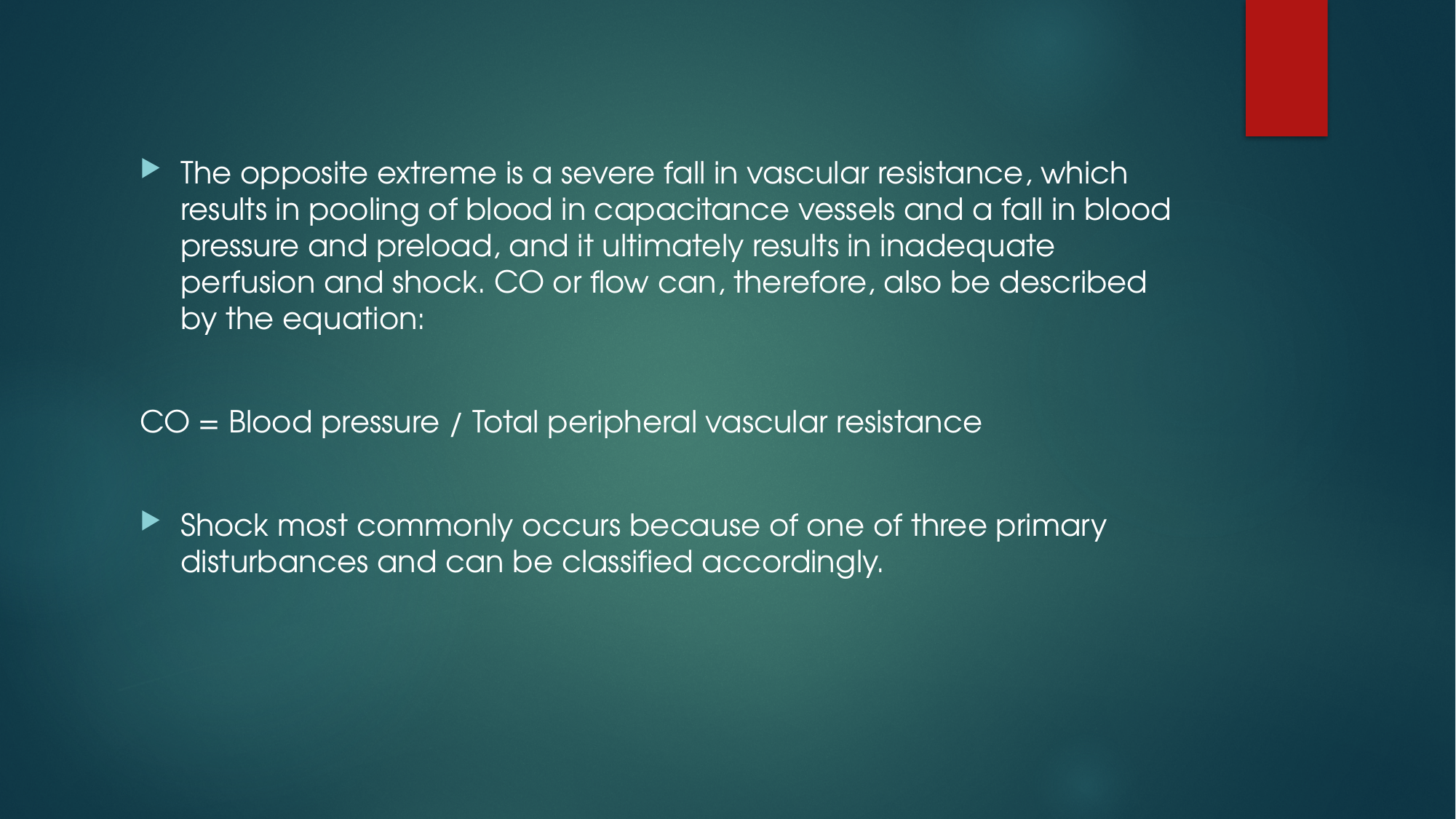

The opposite extreme is a severe fall in vascular resistance, which results in pooling of blood in capacitance vessels and a fall in blood pressure and preload, and it ultimately results in inadequate perfusion and shock. CO or flow can, therefore, also be described by the equation:

CO = Blood pressure / Total peripheral vascular resistance

Shock most commonly occurs because of one of three primary disturbances and can be classified accordingly.